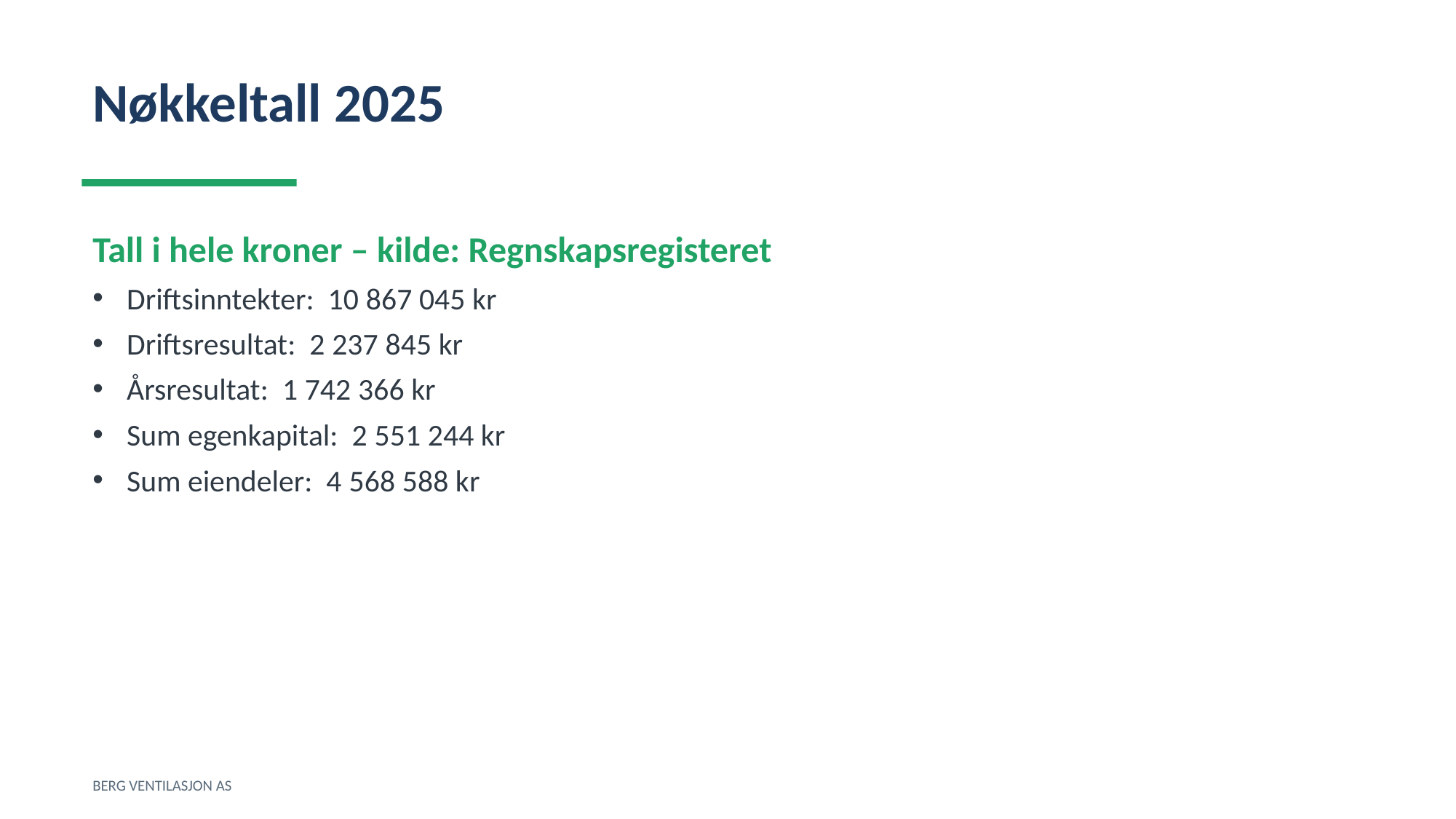

Nøkkeltall 2025

Tall i hele kroner – kilde: Regnskapsregisteret
Driftsinntekter:  10 867 045 kr
Driftsresultat:  2 237 845 kr
Årsresultat:  1 742 366 kr
Sum egenkapital:  2 551 244 kr
Sum eiendeler:  4 568 588 kr
BERG VENTILASJON AS